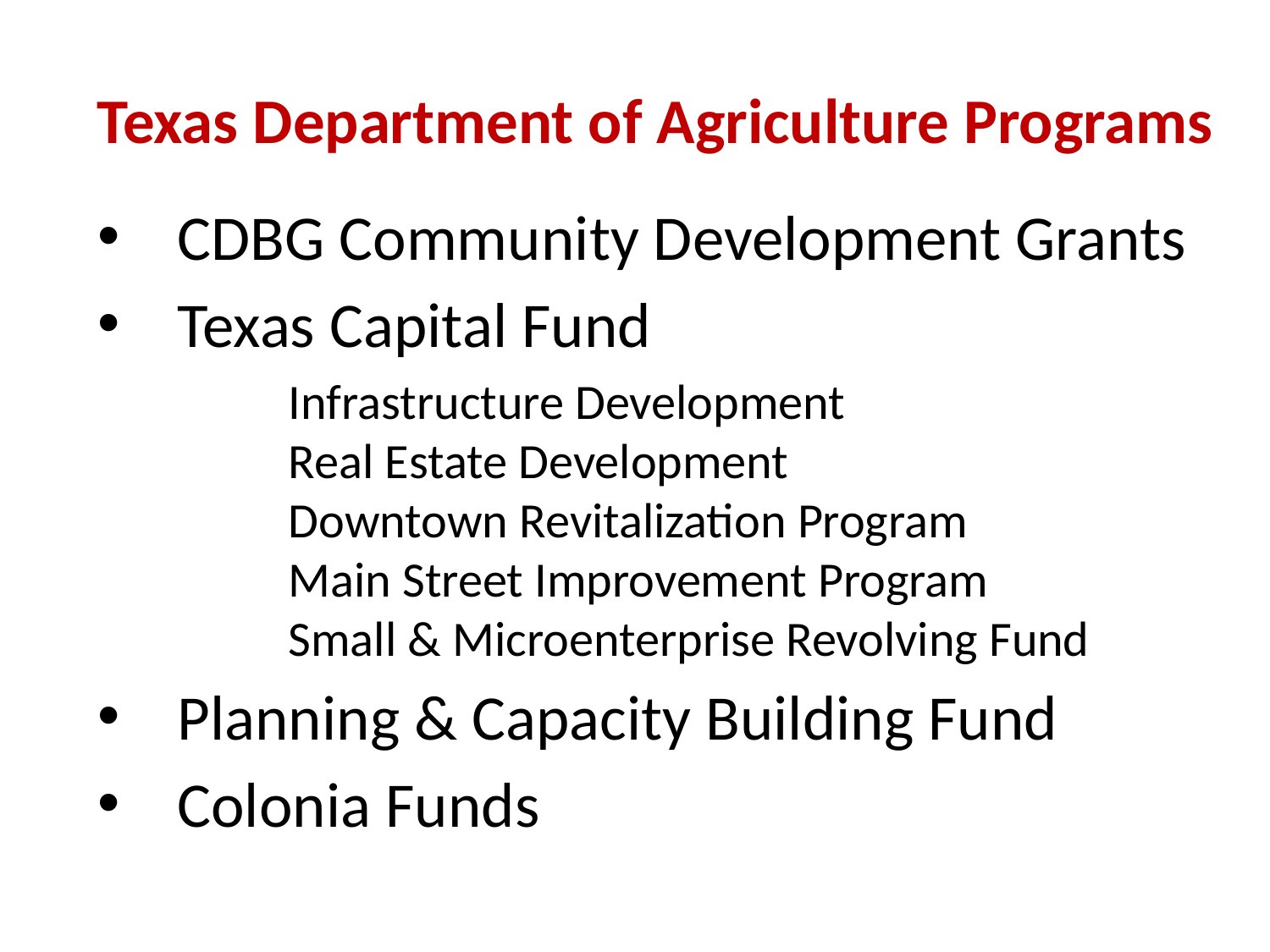

Texas Department of Agriculture Programs
CDBG Community Development Grants
Texas Capital Fund
	Infrastructure Development
	Real Estate Development
	Downtown Revitalization Program
	Main Street Improvement Program
	Small & Microenterprise Revolving Fund
Planning & Capacity Building Fund
Colonia Funds